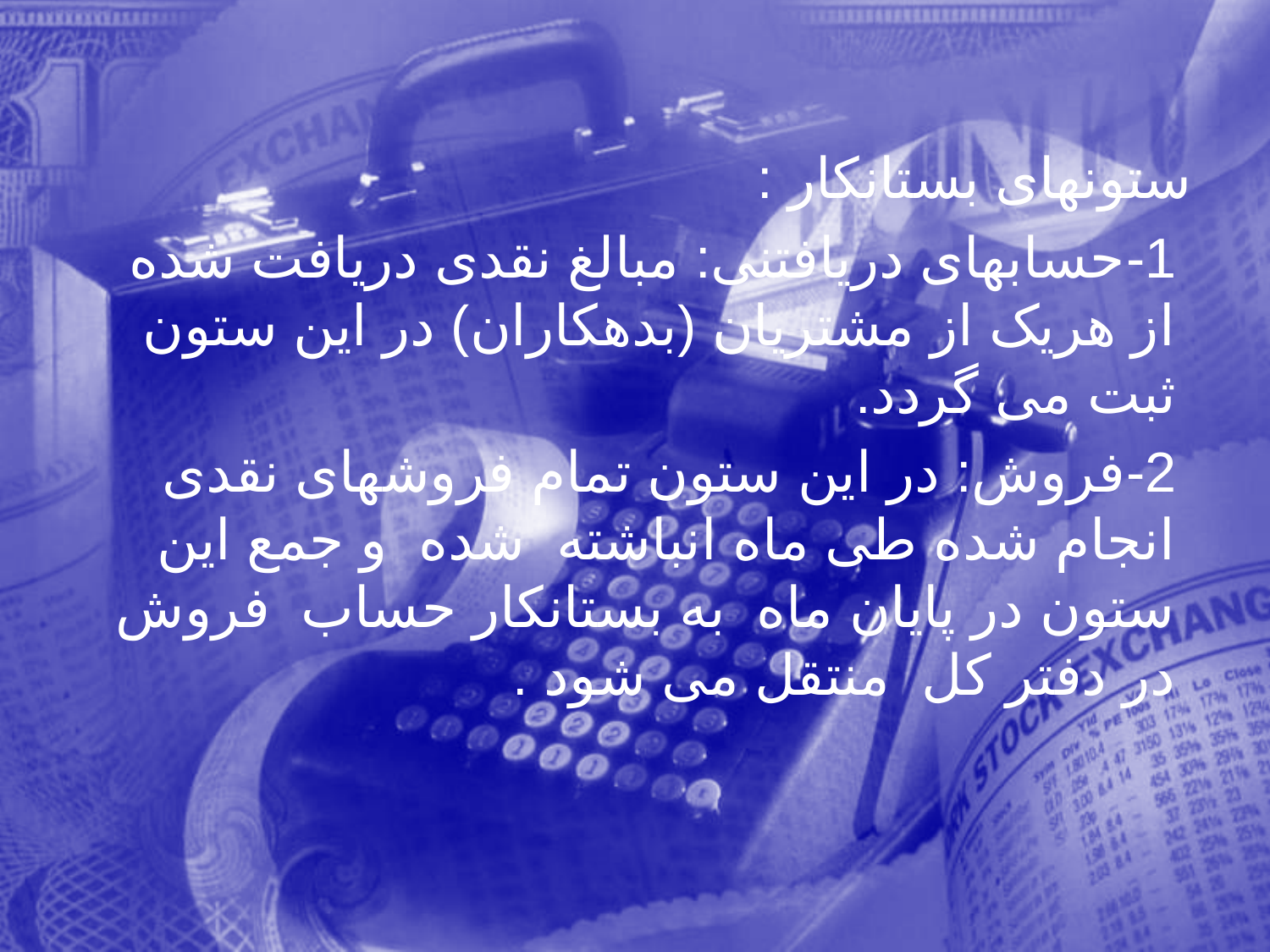

ستونهای بستانكار :
   1-حسابهای دريافتنی: مبالغ نقدی دريافت شده از هريک از مشتريان (بدهكاران) در اين ستون ثبت می گردد.
   2-فروش: در اين ستون تمام فروشهای نقدی انجام شده طی ماه انباشته  شده  و جمع اين ستون در پايان ماه  به بستانكار حساب  فروش در دفتر كل  منتقل می شود .

18